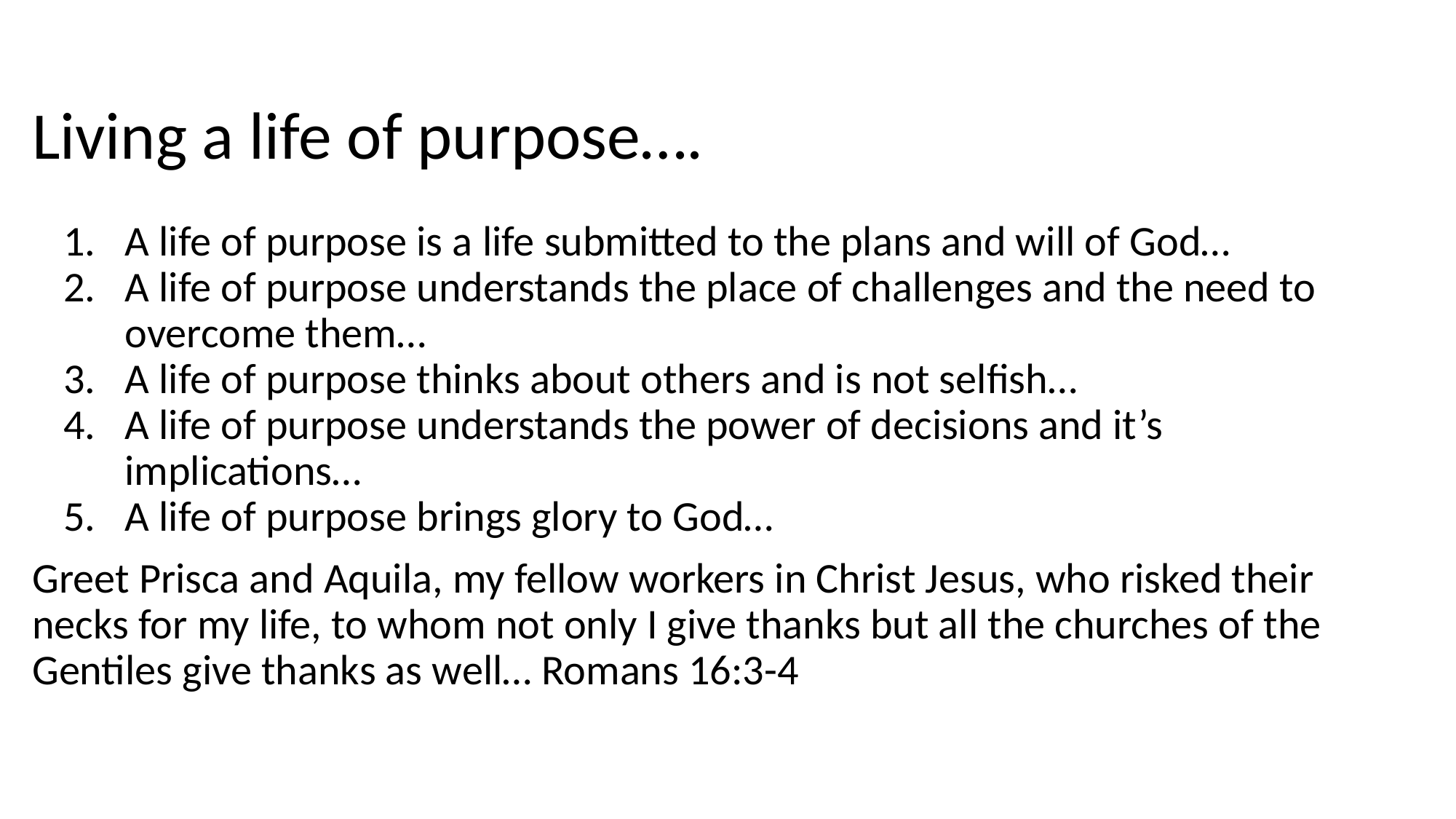

# Living a life of purpose….
A life of purpose is a life submitted to the plans and will of God…
A life of purpose understands the place of challenges and the need to overcome them…
A life of purpose thinks about others and is not selfish…
A life of purpose understands the power of decisions and it’s implications…
A life of purpose brings glory to God…
Greet Prisca and Aquila, my fellow workers in Christ Jesus, who risked their necks for my life, to whom not only I give thanks but all the churches of the Gentiles give thanks as well… Romans 16:3-4